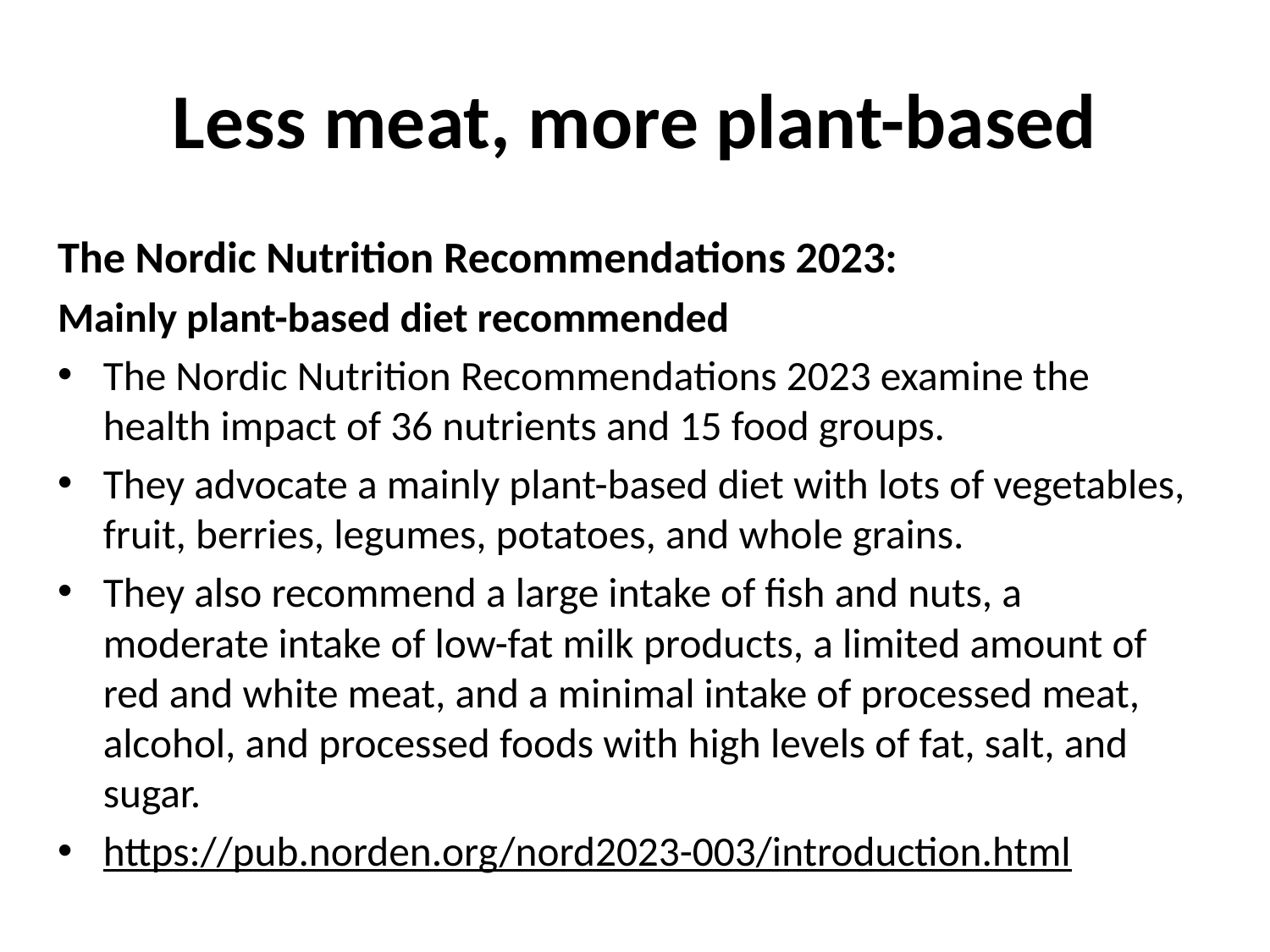

# Less meat, more plant-based
The Nordic Nutrition Recommendations 2023:
Mainly plant-based diet recommended
The Nordic Nutrition Recommendations 2023 examine the health impact of 36 nutrients and 15 food groups.
They advocate a mainly plant-based diet with lots of vegetables, fruit, berries, legumes, potatoes, and whole grains.
They also recommend a large intake of fish and nuts, a moderate intake of low-fat milk products, a limited amount of red and white meat, and a minimal intake of processed meat, alcohol, and processed foods with high levels of fat, salt, and sugar.
https://pub.norden.org/nord2023-003/introduction.html